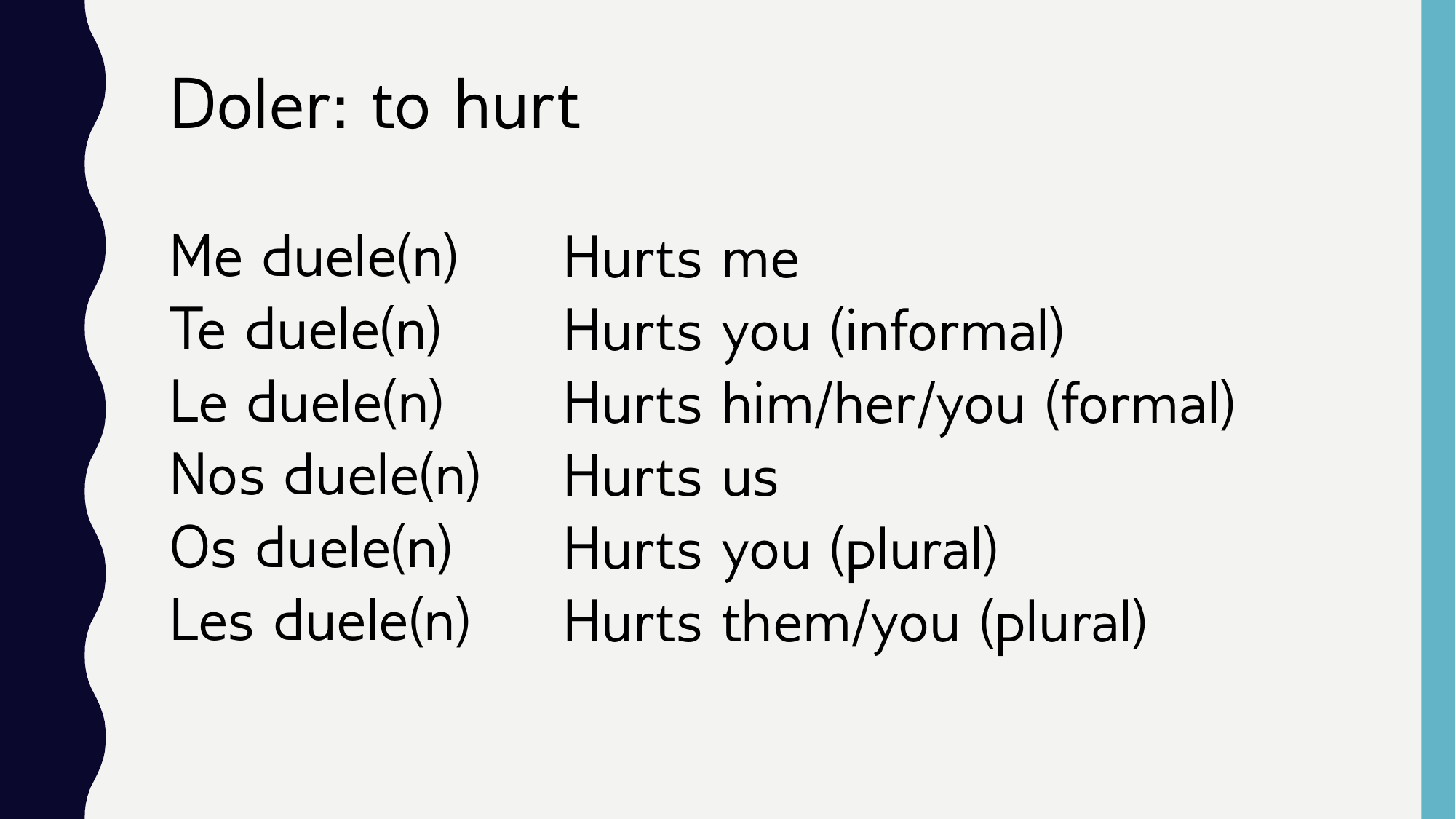

Doler: to hurt

Me duele(n)
Te duele(n)
Le duele(n)
Nos duele(n)
Os duele(n)
Les duele(n)
Hurts me
Hurts you (informal)
Hurts him/her/you (formal)
Hurts us
Hurts you (plural)
Hurts them/you (plural)